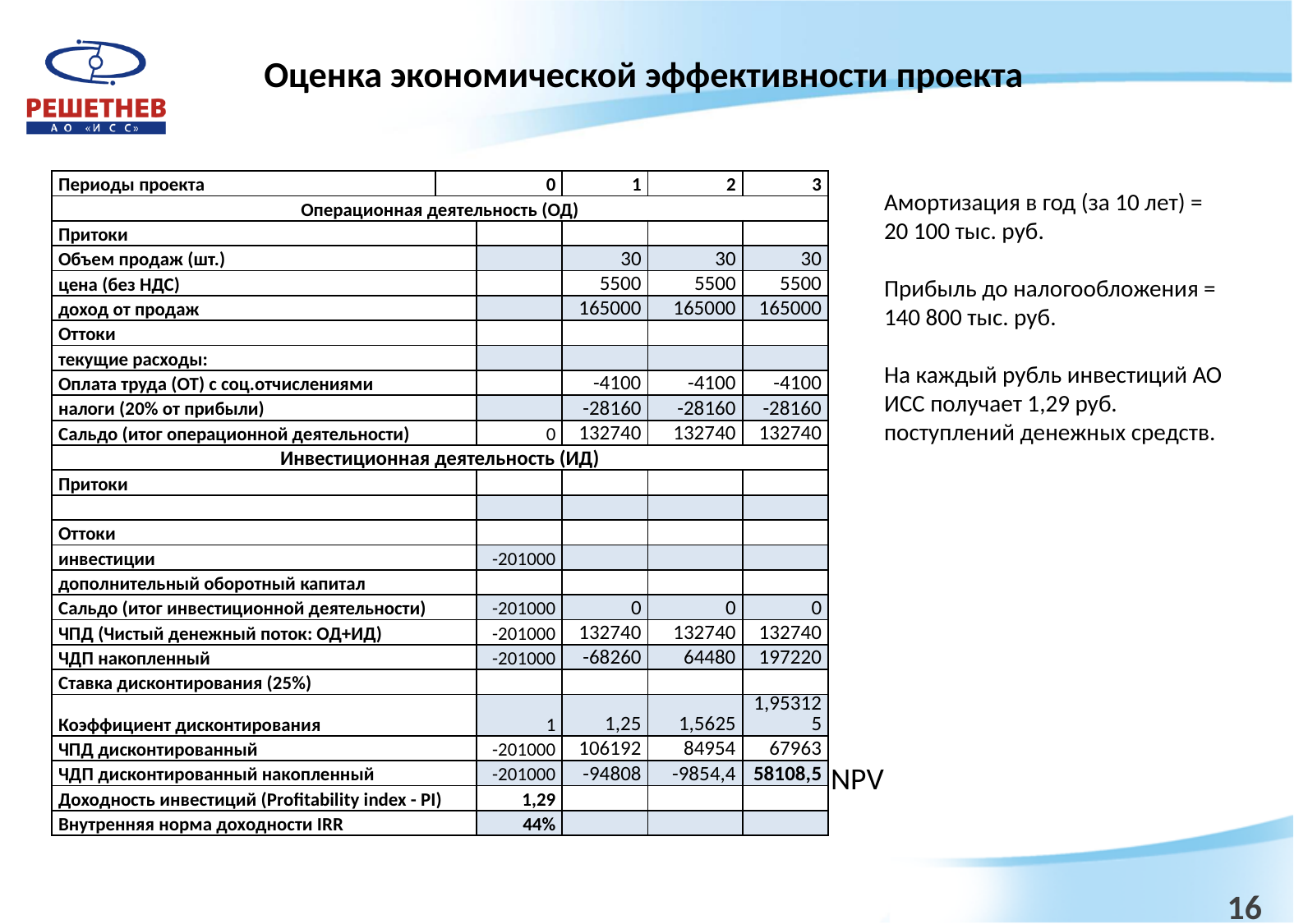

# Оценка экономической эффективности проекта
| Периоды проекта | 0 |  | 1 | 2 | 3 |
| --- | --- | --- | --- | --- | --- |
| Операционная деятельность (ОД) |  |  |  |  |  |
| Притоки |  |  |  |  |  |
| Объем продаж (шт.) |  |  | 30 | 30 | 30 |
| цена (без НДС) |  |  | 5500 | 5500 | 5500 |
| доход от продаж |  |  | 165000 | 165000 | 165000 |
| Оттоки |  |  |  |  |  |
| текущие расходы: |  |  |  |  |  |
| Оплата труда (ОТ) с соц.отчислениями |  |  | -4100 | -4100 | -4100 |
| налоги (20% от прибыли) |  |  | -28160 | -28160 | -28160 |
| Сальдо (итог операционной деятельности) |  | 0 | 132740 | 132740 | 132740 |
| Инвестиционная деятельность (ИД) |  |  |  |  |  |
| Притоки |  |  |  |  |  |
|  |  |  |  |  |  |
| Оттоки |  |  |  |  |  |
| инвестиции |  | -201000 |  |  |  |
| дополнительный оборотный капитал |  |  |  |  |  |
| Сальдо (итог инвестиционной деятельности) |  | -201000 | 0 | 0 | 0 |
| ЧПД (Чистый денежный поток: ОД+ИД) |  | -201000 | 132740 | 132740 | 132740 |
| ЧДП накопленный |  | -201000 | -68260 | 64480 | 197220 |
| Ставка дисконтирования (25%) |  |  |  |  |  |
| Коэффициент дисконтирования |  | 1 | 1,25 | 1,5625 | 1,953125 |
| ЧПД дисконтированный |  | -201000 | 106192 | 84954 | 67963 |
| ЧДП дисконтированный накопленный |  | -201000 | -94808 | -9854,4 | 58108,5 |
| Доходность инвестиций (Profitability index - PI) |  | 1,29 |  |  |  |
| Внутренняя норма доходности IRR |  | 44% |  |  |  |
Амортизация в год (за 10 лет) = 20 100 тыс. руб.

Прибыль до налогообложения = 140 800 тыс. руб.

На каждый рубль инвестиций АО ИСС получает 1,29 руб. поступлений денежных средств.

NPV
16